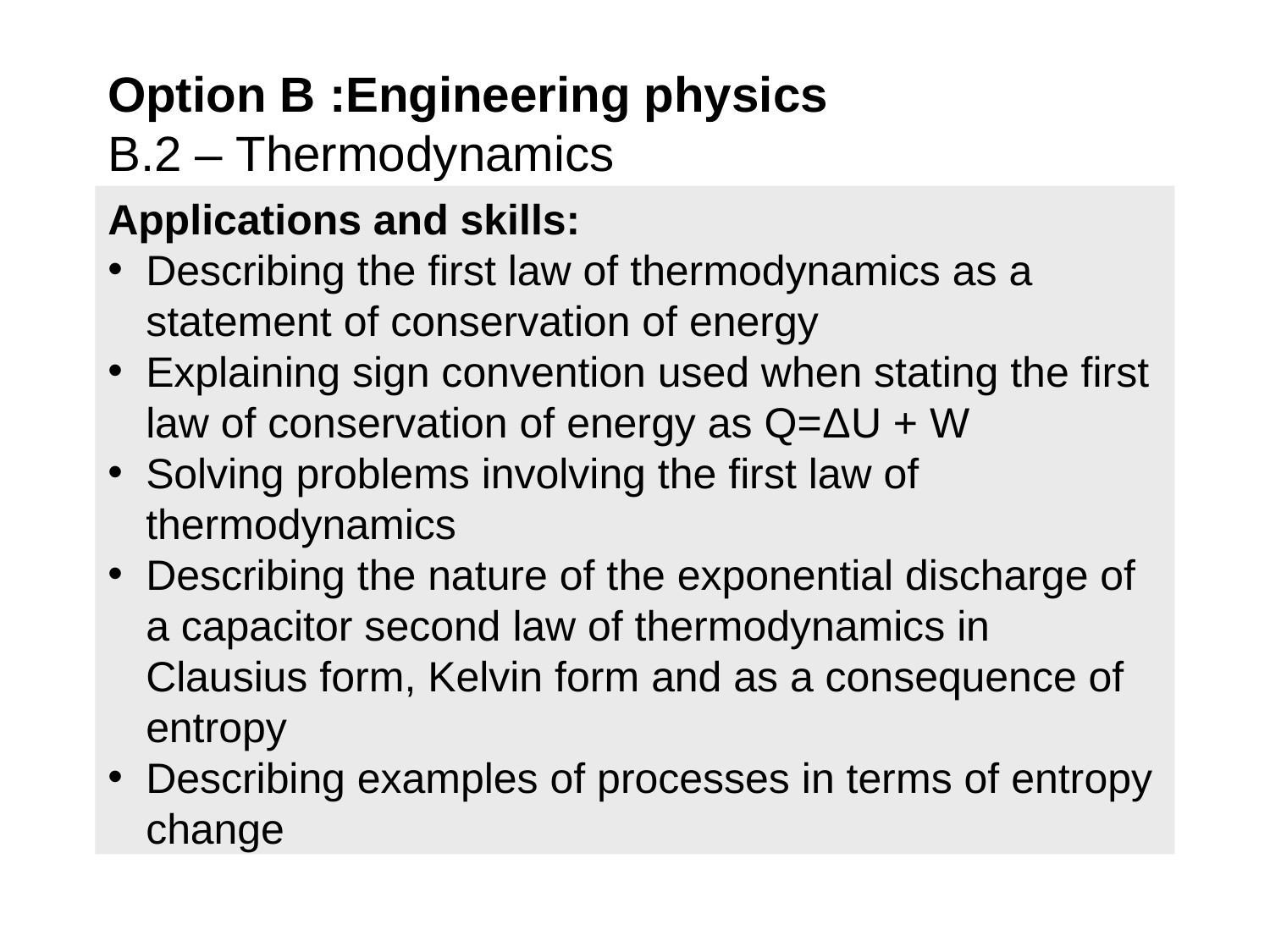

Option B :Engineering physics
B.2 – Thermodynamics
Applications and skills:
Describing the first law of thermodynamics as a statement of conservation of energy
Explaining sign convention used when stating the first law of conservation of energy as Q=ΔU + W
Solving problems involving the first law of thermodynamics
Describing the nature of the exponential discharge of a capacitor second law of thermodynamics in Clausius form, Kelvin form and as a consequence of entropy
Describing examples of processes in terms of entropy change